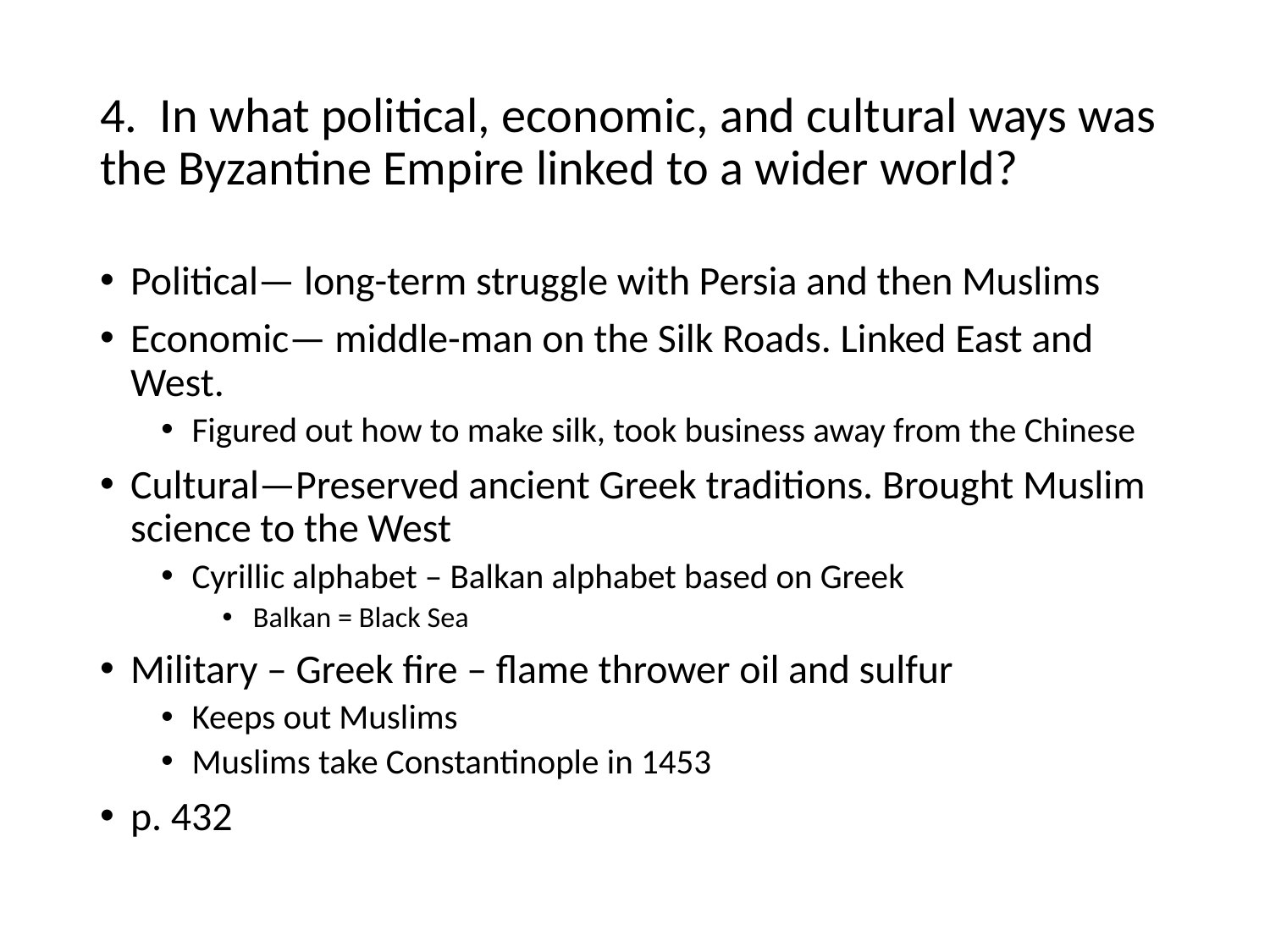

# 4.  In what political, economic, and cultural ways was the Byzantine Empire linked to a wider world?
Political— long-term struggle with Persia and then Muslims
Economic— middle-man on the Silk Roads. Linked East and West.
Figured out how to make silk, took business away from the Chinese
Cultural—Preserved ancient Greek traditions. Brought Muslim science to the West
Cyrillic alphabet – Balkan alphabet based on Greek
Balkan = Black Sea
Military – Greek fire – flame thrower oil and sulfur
Keeps out Muslims
Muslims take Constantinople in 1453
p. 432